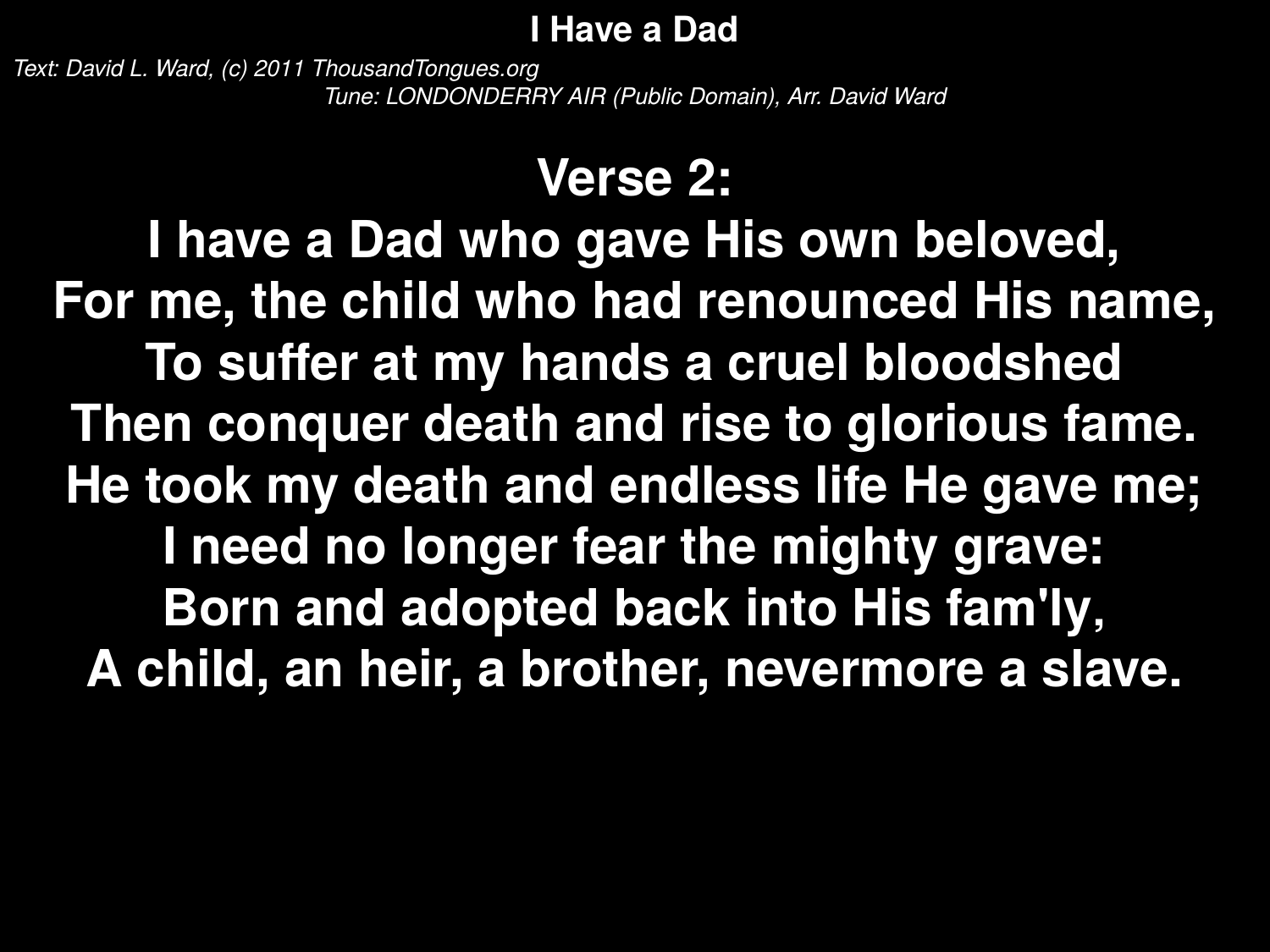

I Have a Dad
Text: David L. Ward, (c) 2011 ThousandTongues.org
Tune: LONDONDERRY AIR (Public Domain), Arr. David Ward
Verse 2:
I have a Dad who gave His own beloved,
For me, the child who had renounced His name,
To suffer at my hands a cruel bloodshed
Then conquer death and rise to glorious fame.
He took my death and endless life He gave me;
I need no longer fear the mighty grave:
Born and adopted back into His fam'ly‚
A child, an heir, a brother, nevermore a slave.